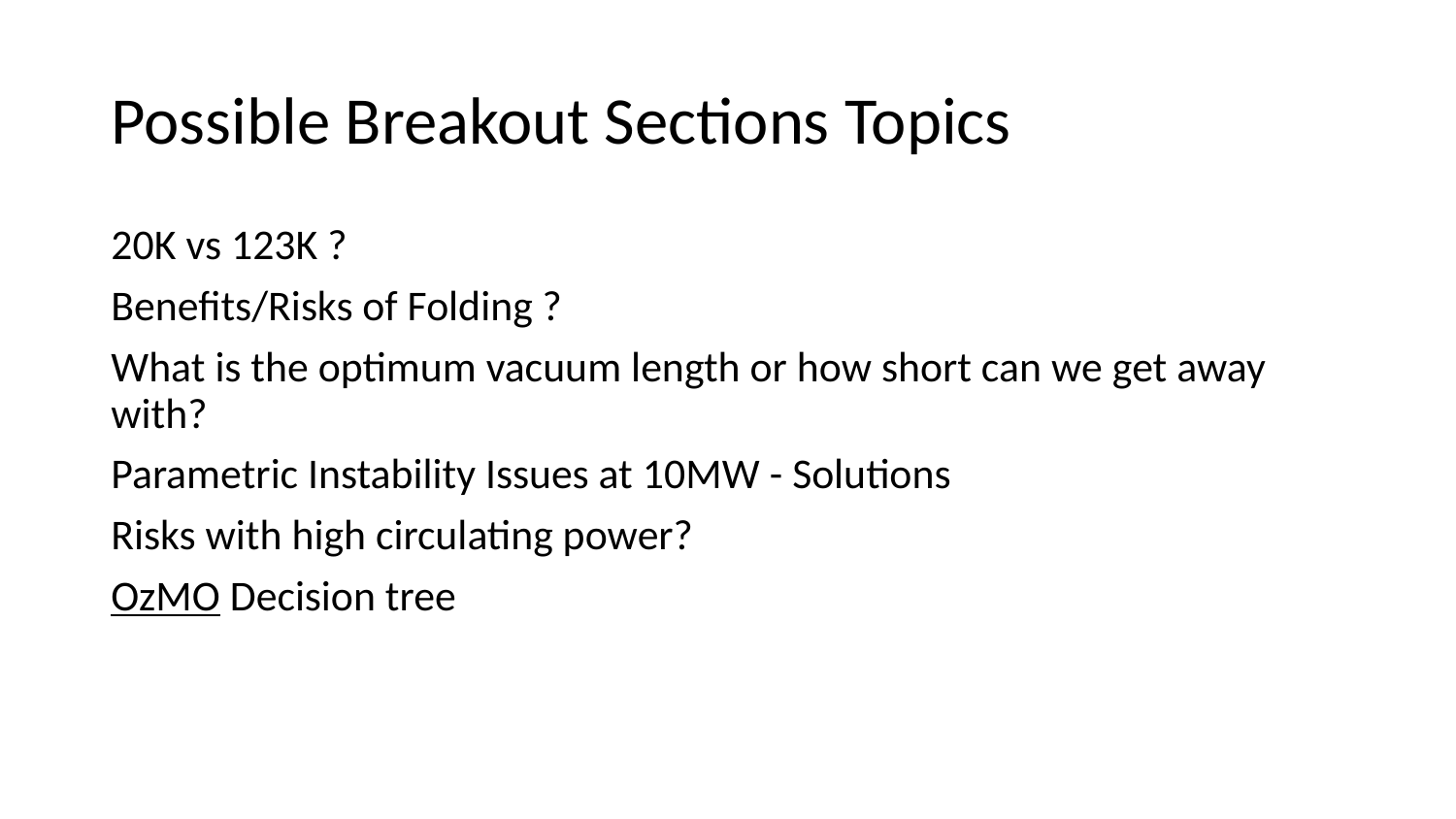

# Possible Breakout Sections Topics
20K vs 123K ?
Benefits/Risks of Folding ?
What is the optimum vacuum length or how short can we get away with?
Parametric Instability Issues at 10MW - Solutions
Risks with high circulating power?
OzMO Decision tree